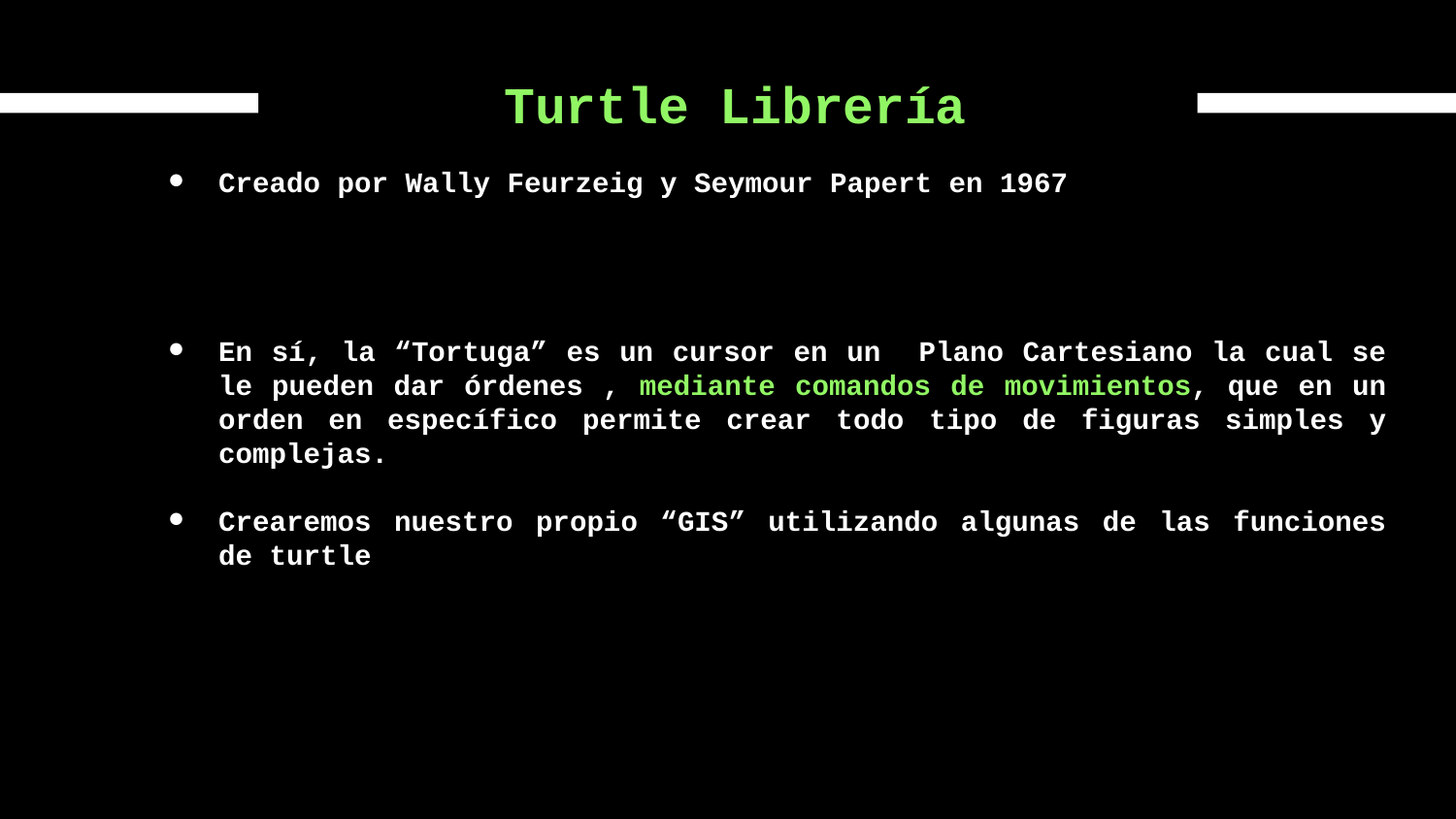

# Turtle Librería

Creado por Wally Feurzeig y Seymour Papert en 1967

En sí, la “Tortuga” es un cursor en un  Plano Cartesiano la cual se le pueden dar órdenes , mediante comandos de movimientos, que en un orden en específico permite crear todo tipo de figuras simples y complejas.

Crearemos nuestro propio “GIS” utilizando algunas de las funciones de turtle